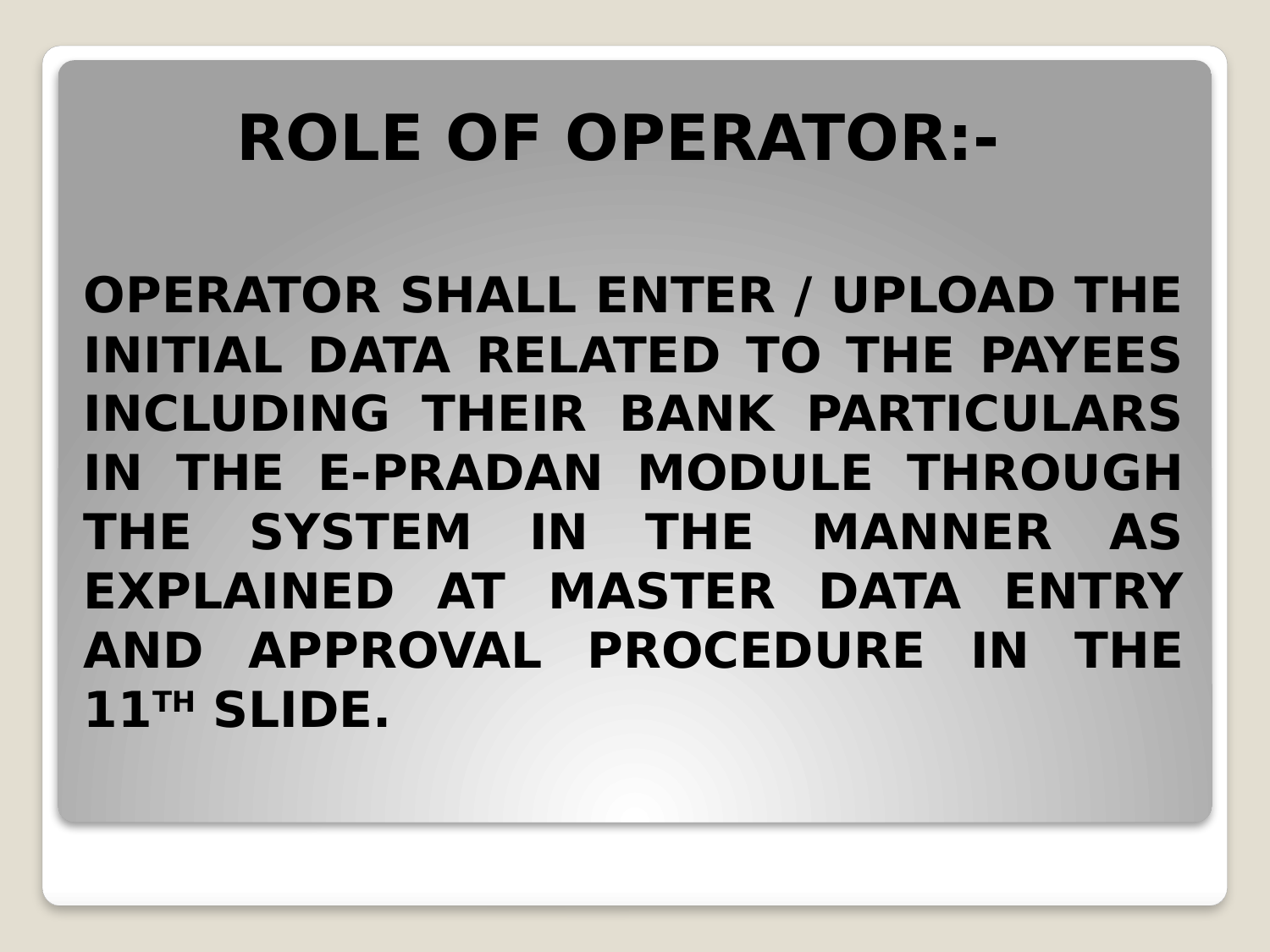

# ROLE OF OPERATOR:-
OPERATOR SHALL ENTER / UPLOAD THE INITIAL DATA RELATED TO THE PAYEES INCLUDING THEIR BANK PARTICULARS IN THE E-PRADAN MODULE THROUGH THE SYSTEM IN THE MANNER AS EXPLAINED AT MASTER DATA ENTRY AND APPROVAL PROCEDURE IN THE 11TH SLIDE.